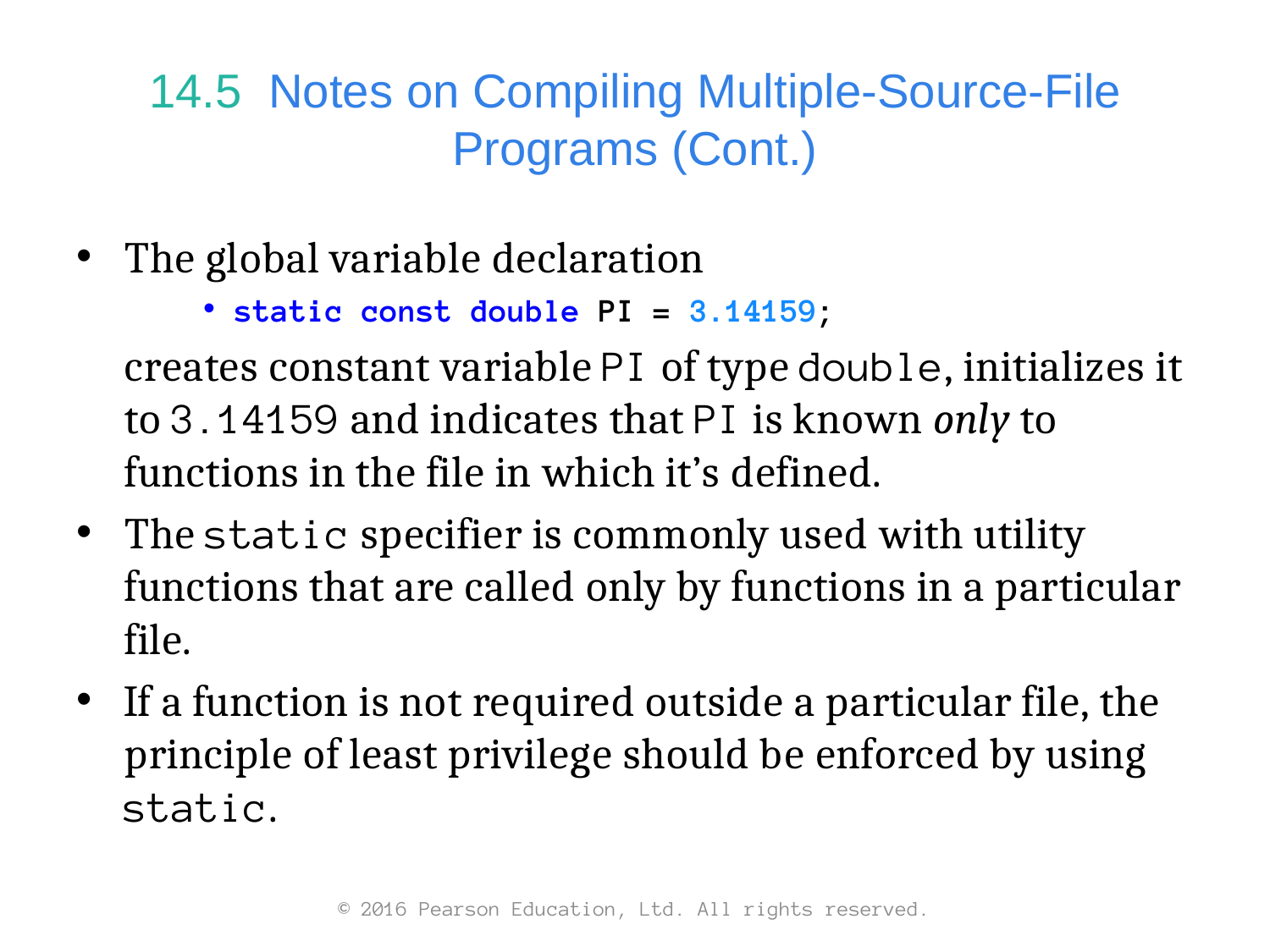

# 14.5  Notes on Compiling Multiple-Source-File Programs (Cont.)
The global variable declaration
static const double PI = 3.14159;
	creates constant variable PI of type double, initializes it to 3.14159 and indicates that PI is known only to functions in the file in which it’s defined.
The static specifier is commonly used with utility functions that are called only by functions in a particular file.
If a function is not required outside a particular file, the principle of least privilege should be enforced by using static.
© 2016 Pearson Education, Ltd. All rights reserved.